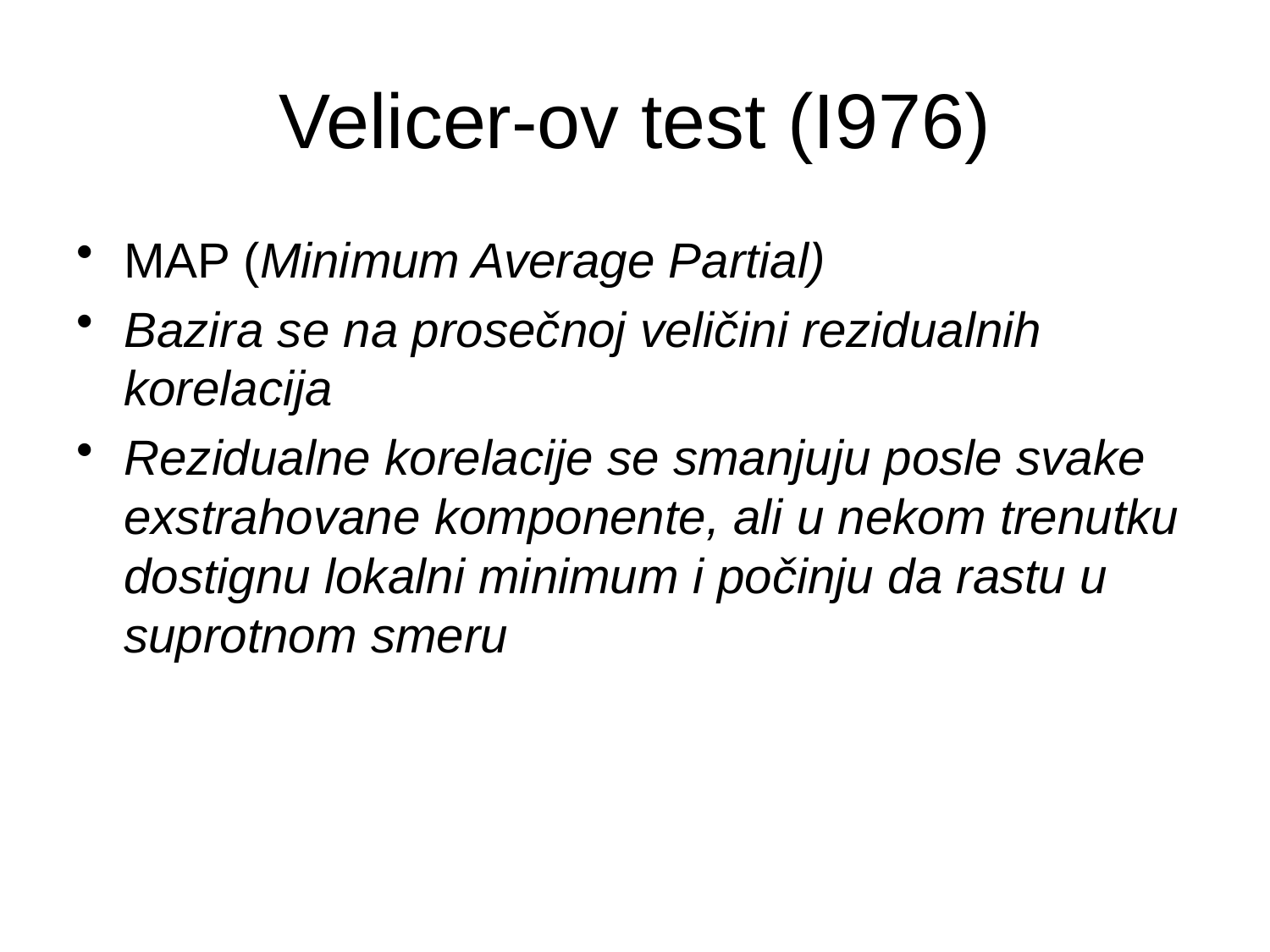

# Velicer-ov test (I976)
MAP (Minimum Average Partial)
Bazira se na prosečnoj veličini rezidualnih korelacija
Rezidualne korelacije se smanjuju posle svake exstrahovane komponente, ali u nekom trenutku dostignu lokalni minimum i počinju da rastu u suprotnom smeru